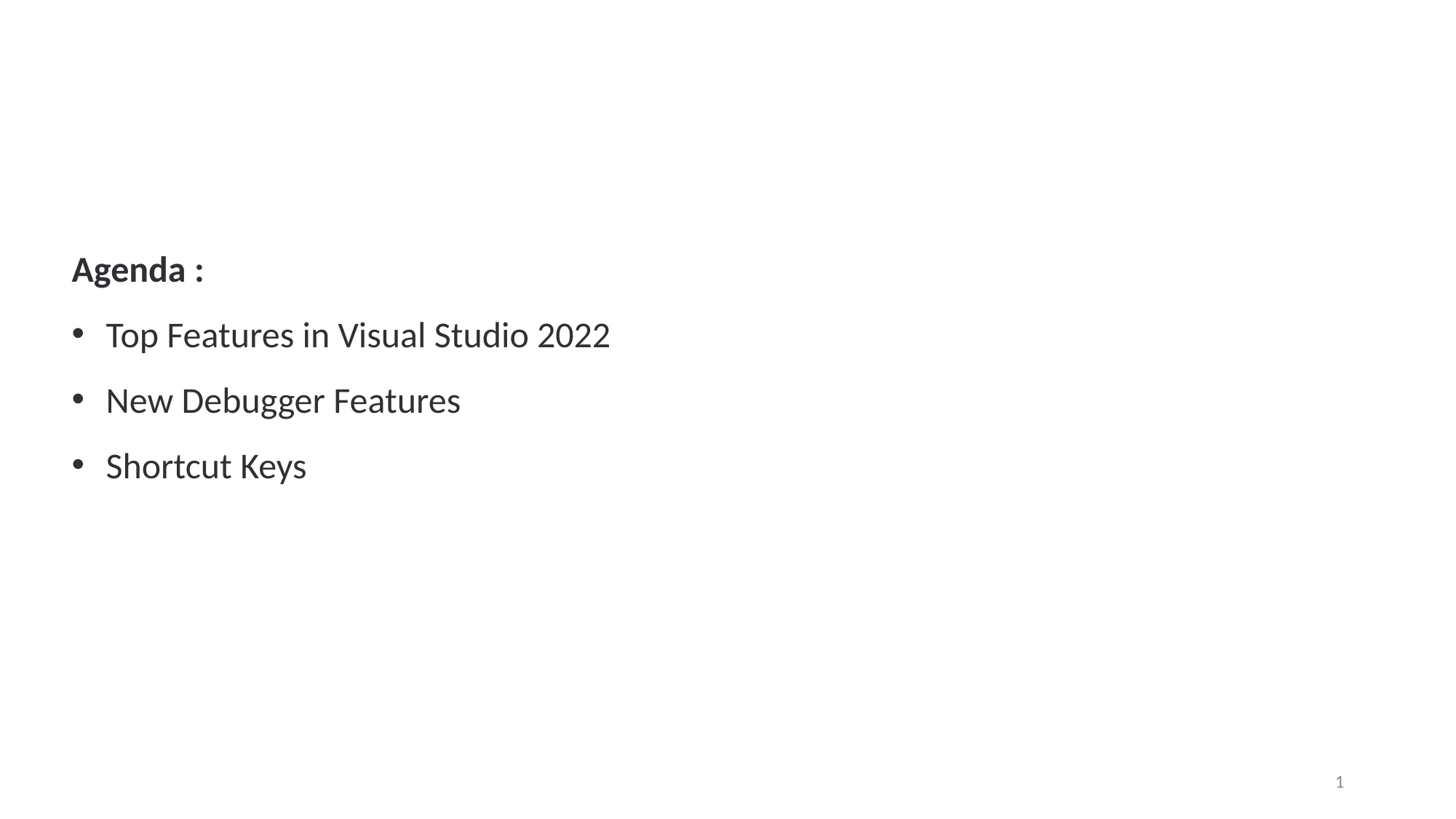

Agenda :
Top Features in Visual Studio 2022
New Debugger Features
Shortcut Keys

1